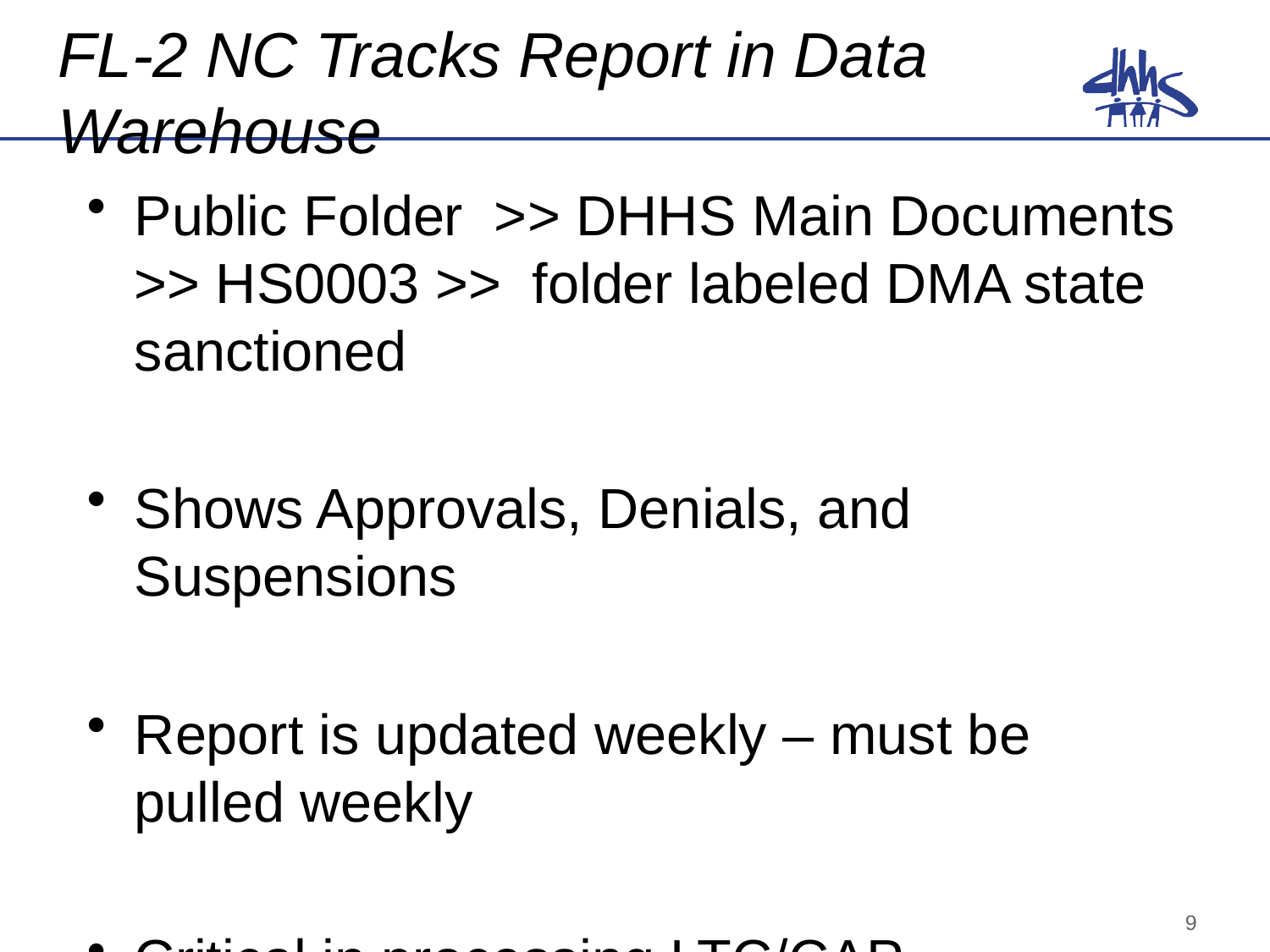

# FL-2 NC Tracks Report in Data Warehouse
Public Folder  >> DHHS Main Documents >> HS0003 >>  folder labeled DMA state sanctioned

Shows Approvals, Denials, and Suspensions

Report is updated weekly – must be pulled weekly

Critical in processing LTC/CAP apps/changes